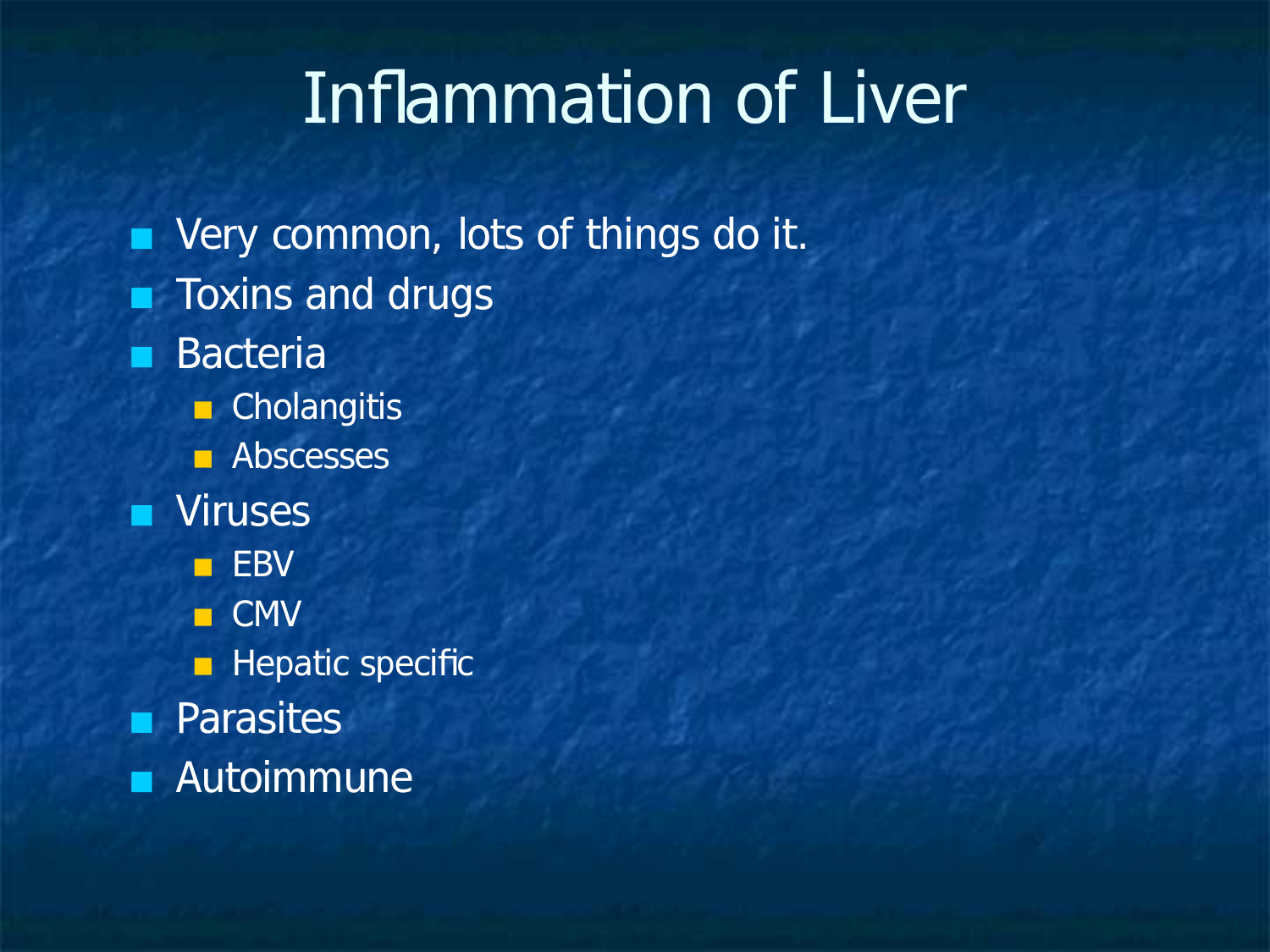

# Inflammation of Liver
Very common, lots of things do it.
Toxins and drugs
Bacteria
Cholangitis
Abscesses
Viruses
EBV
CMV
Hepatic specific
Parasites
Autoimmune